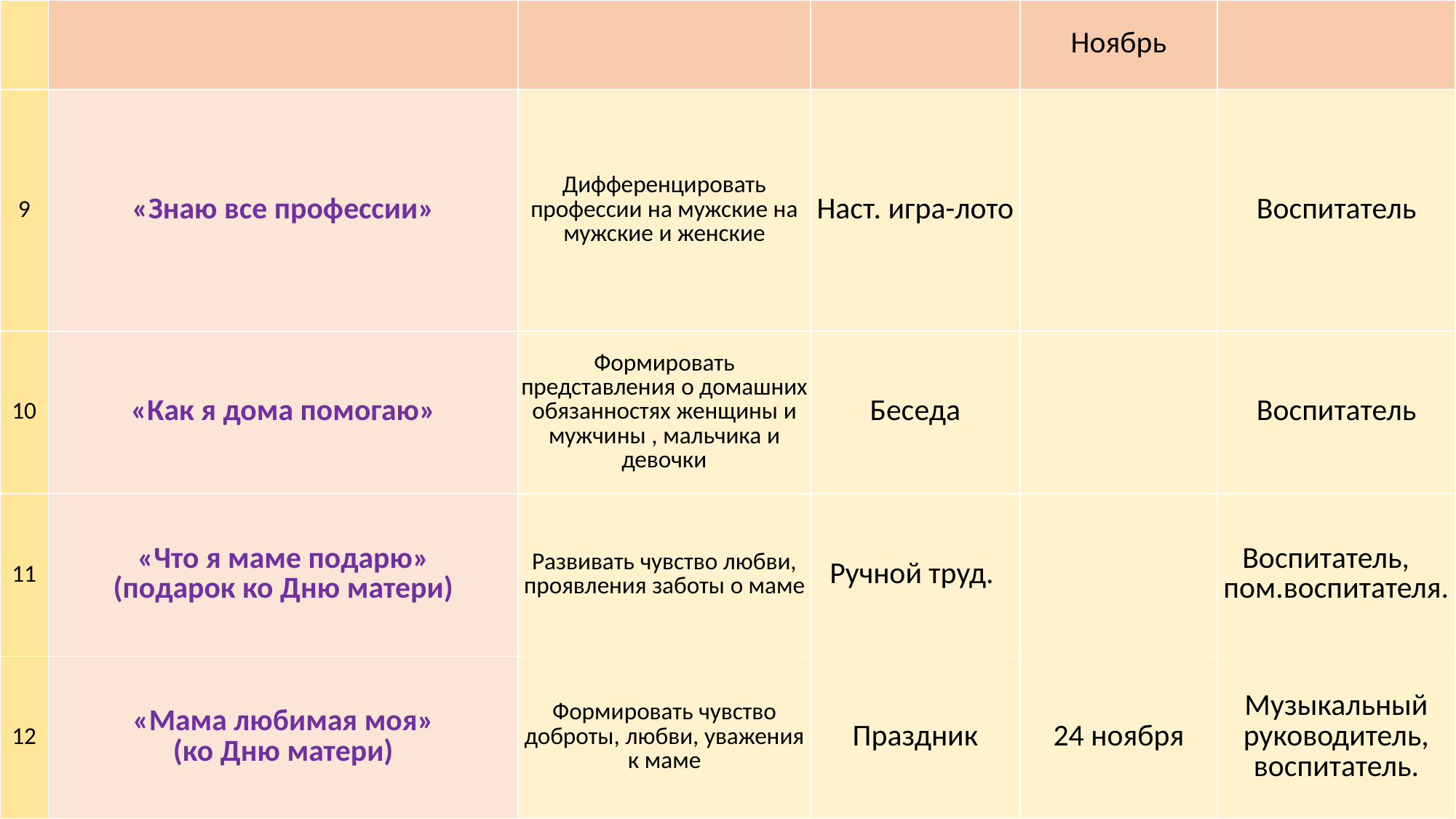

|  |  |  |  | Ноябрь |  |
| --- | --- | --- | --- | --- | --- |
| 9 | «Знаю все профессии» | Дифференцировать профессии на мужские на мужские и женские | Наст. игра-лото |  | Воспитатель |
| 10 | «Как я дома помогаю» | Формировать представления о домашних обязанностях женщины и мужчины , мальчика и девочки | Беседа |  | Воспитатель |
| 11 | «Что я маме подарю» (подарок ко Дню матери) | Развивать чувство любви, проявления заботы о маме | Ручной труд. |  | Воспитатель, пом.воспитателя. |
| 12 | «Мама любимая моя» (ко Дню матери) | Формировать чувство доброты, любви, уважения к маме | Праздник | 24 ноября | Музыкальный руководитель, воспитатель. |
#